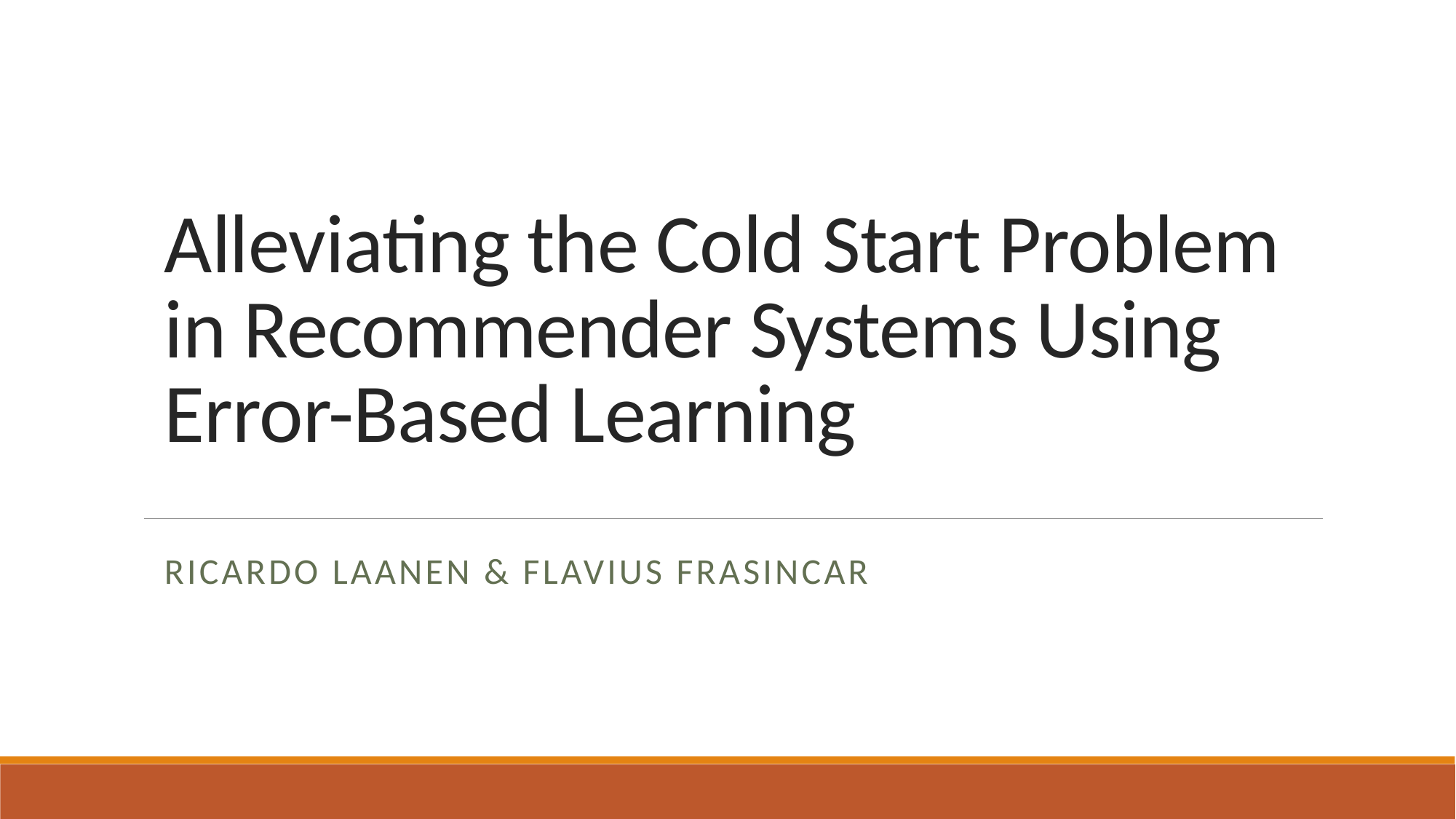

# Alleviating the Cold Start Problem in Recommender Systems Using Error-Based Learning
Ricardo Laanen & Flavius Frasincar